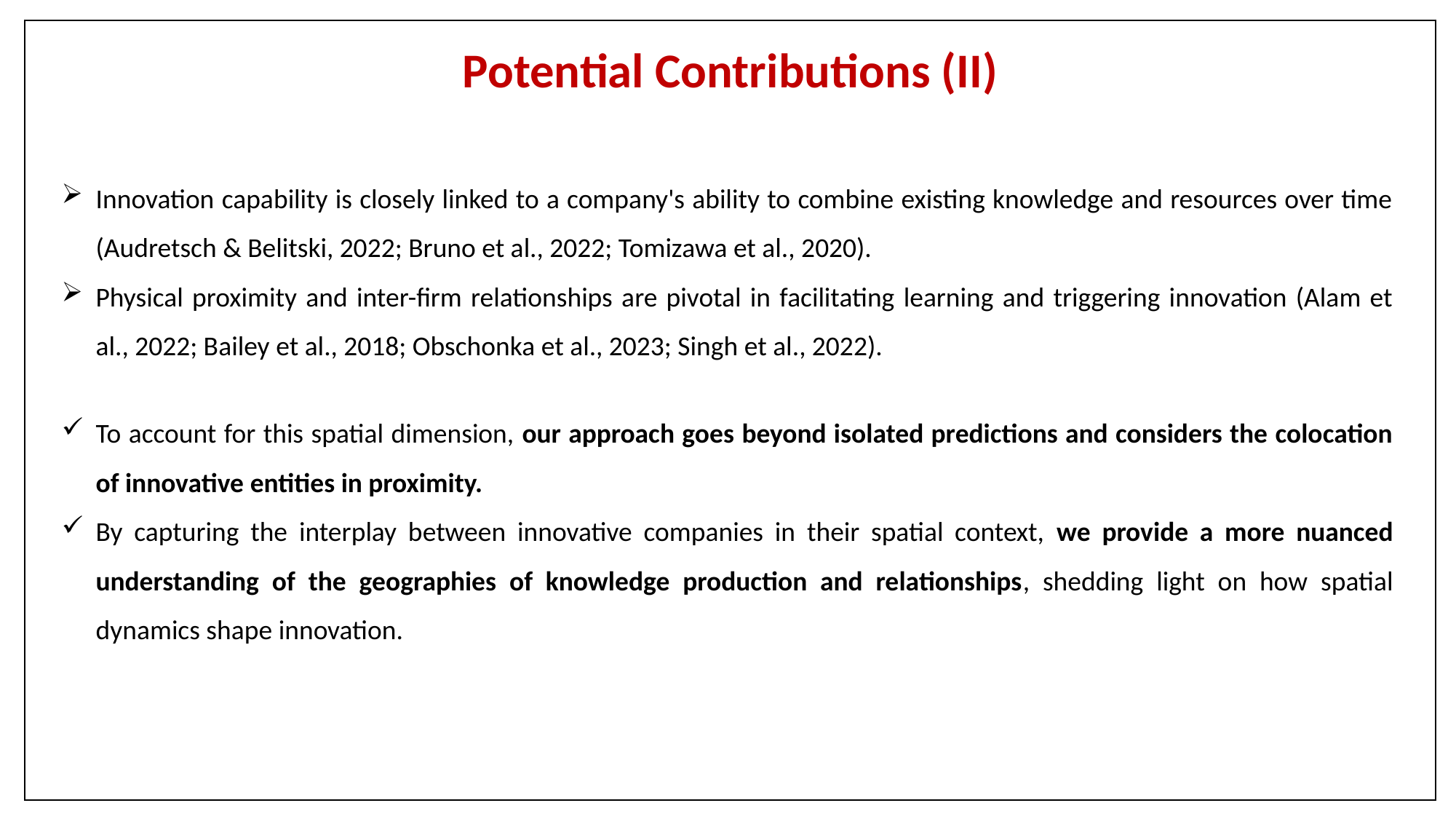

Potential Contributions (II)
Innovation capability is closely linked to a company's ability to combine existing knowledge and resources over time (Audretsch & Belitski, 2022; Bruno et al., 2022; Tomizawa et al., 2020).
Physical proximity and inter-firm relationships are pivotal in facilitating learning and triggering innovation (Alam et al., 2022; Bailey et al., 2018; Obschonka et al., 2023; Singh et al., 2022).
To account for this spatial dimension, our approach goes beyond isolated predictions and considers the colocation of innovative entities in proximity.
By capturing the interplay between innovative companies in their spatial context, we provide a more nuanced understanding of the geographies of knowledge production and relationships, shedding light on how spatial dynamics shape innovation.